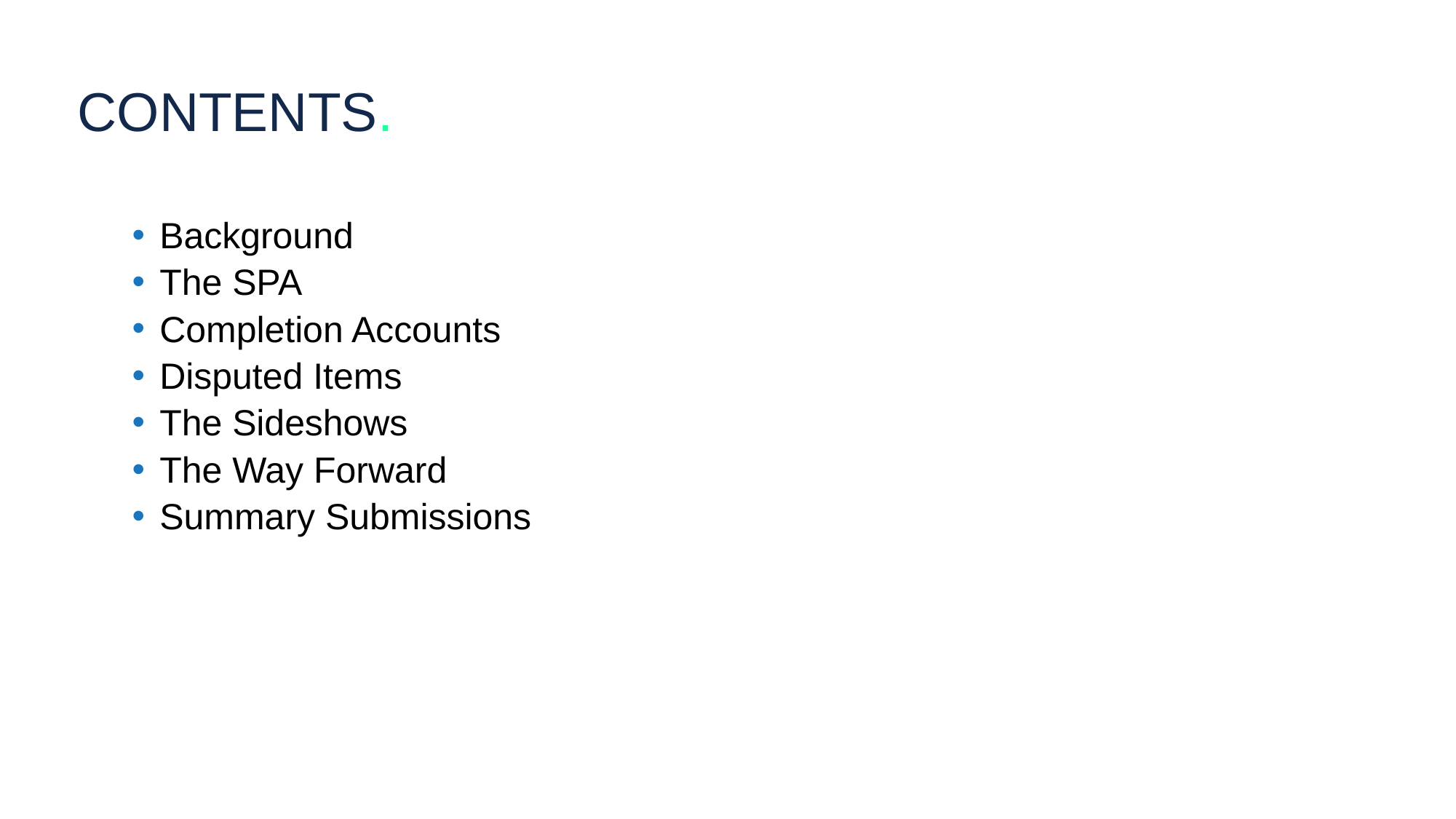

# Contents.

Background
The SPA
Completion Accounts
Disputed Items
The Sideshows
The Way Forward
Summary Submissions